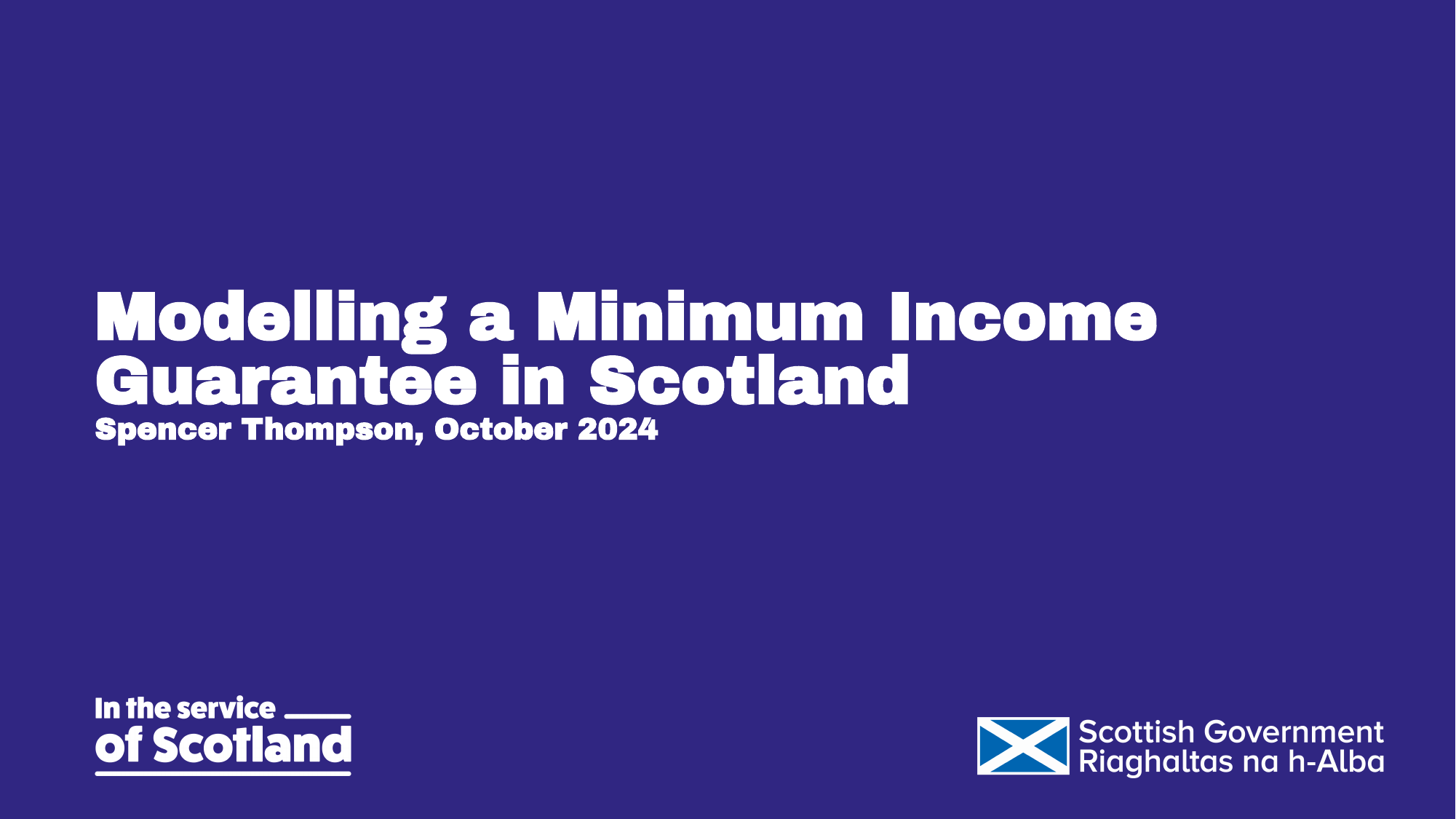

# Modelling a Minimum Income Guarantee in Scotland Spencer Thompson, October 2024